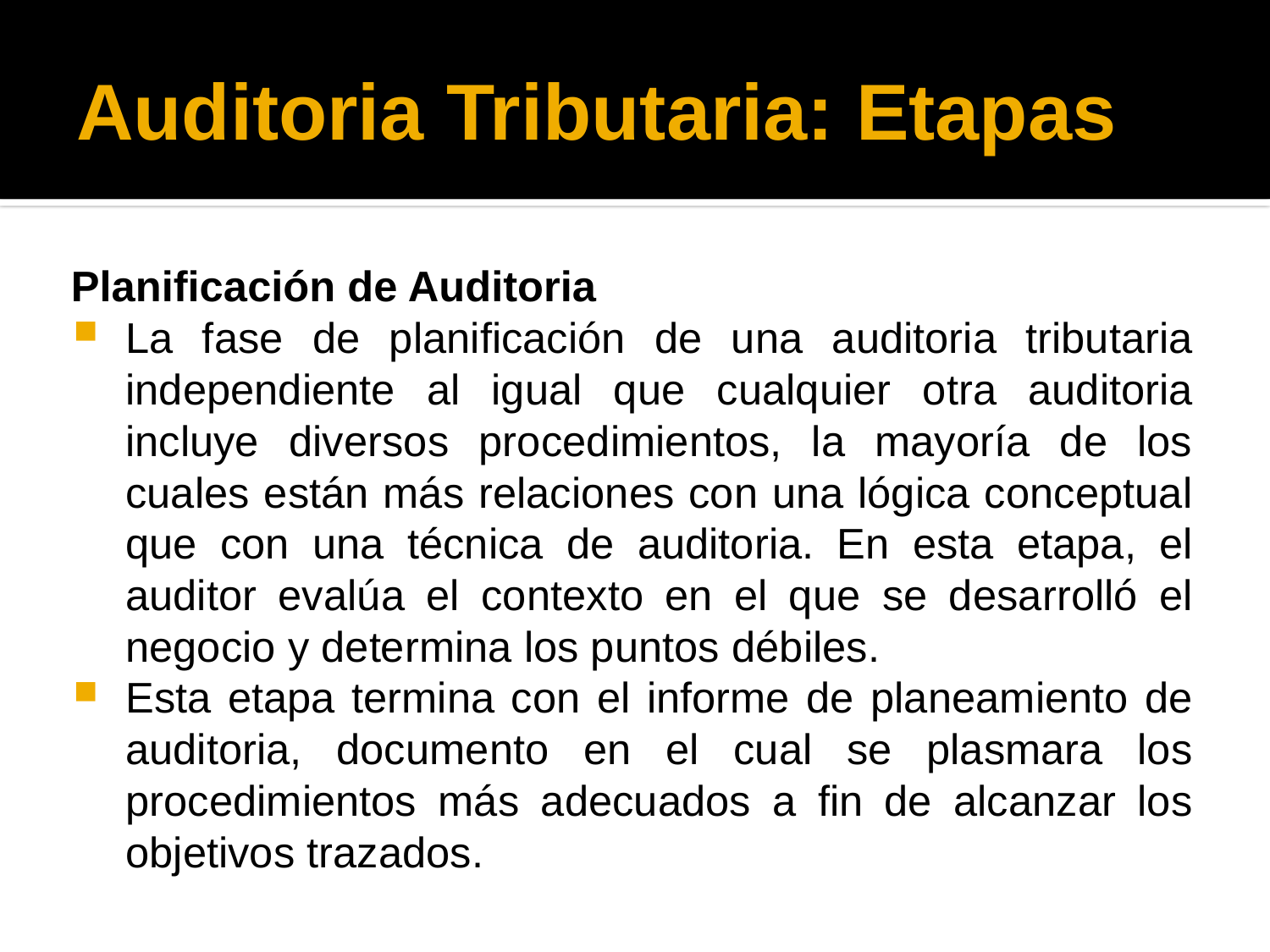

# Auditoria Tributaria: Etapas
Planificación de Auditoria
La fase de planificación de una auditoria tributaria independiente al igual que cualquier otra auditoria incluye diversos procedimientos, la mayoría de los cuales están más relaciones con una lógica conceptual que con una técnica de auditoria. En esta etapa, el auditor evalúa el contexto en el que se desarrolló el negocio y determina los puntos débiles.
Esta etapa termina con el informe de planeamiento de auditoria, documento en el cual se plasmara los procedimientos más adecuados a fin de alcanzar los objetivos trazados.